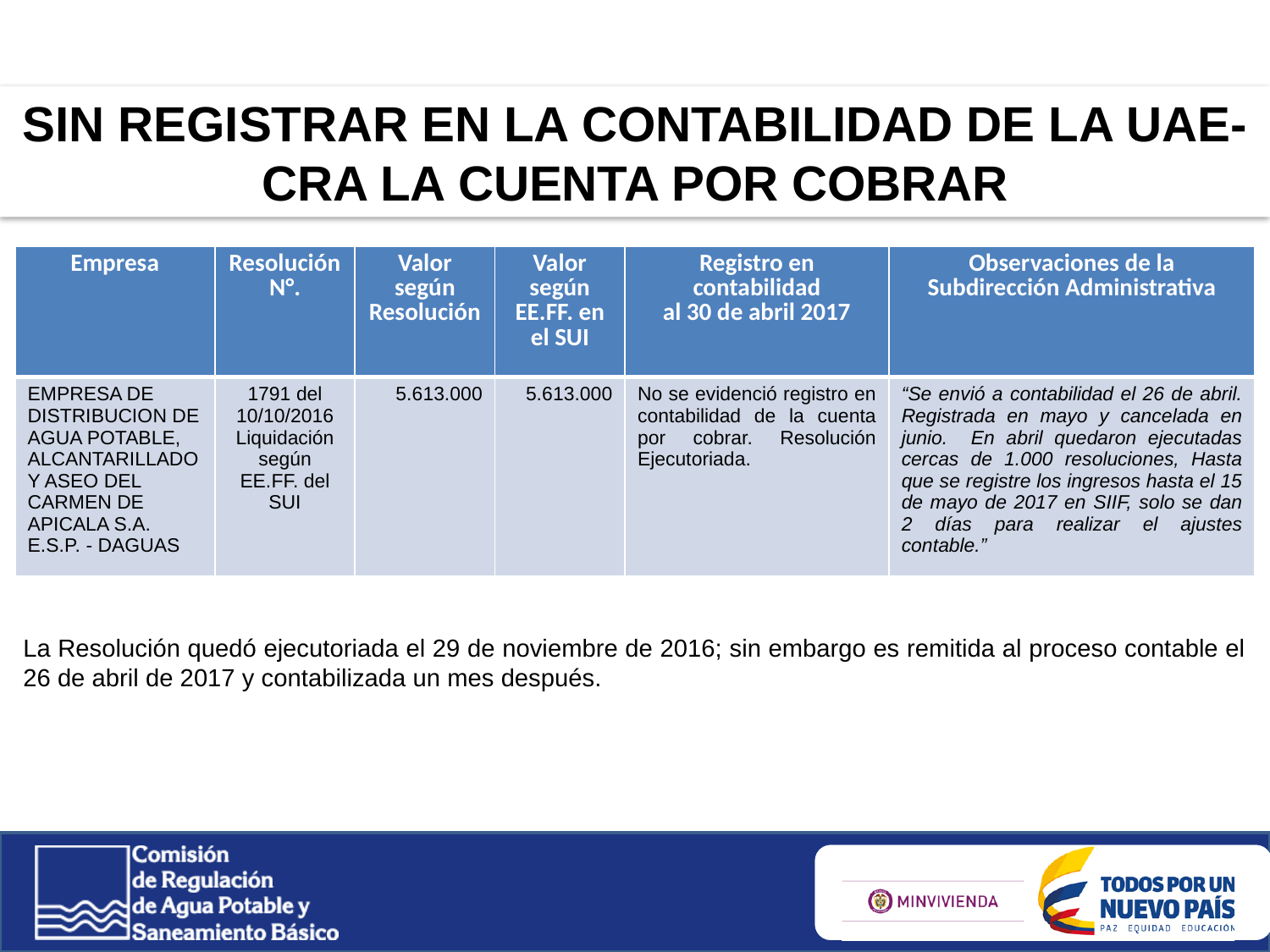

SIN REGISTRAR EN LA CONTABILIDAD DE LA UAE-CRA LA CUENTA POR COBRAR
| Empresa | Resolución N°. | Valor según Resolución | Valor según EE.FF. en el SUI | Registro en contabilidad al 30 de abril 2017 | Observaciones de la Subdirección Administrativa |
| --- | --- | --- | --- | --- | --- |
| EMPRESA DE DISTRIBUCION DE AGUA POTABLE, ALCANTARILLADO Y ASEO DEL CARMEN DE APICALA S.A. E.S.P. - DAGUAS | 1791 del 10/10/2016 Liquidación según EE.FF. del SUI | 5.613.000 | 5.613.000 | No se evidenció registro en contabilidad de la cuenta por cobrar. Resolución Ejecutoriada. | “Se envió a contabilidad el 26 de abril. Registrada en mayo y cancelada en junio. En abril quedaron ejecutadas cercas de 1.000 resoluciones, Hasta que se registre los ingresos hasta el 15 de mayo de 2017 en SIIF, solo se dan 2 días para realizar el ajustes contable.” |
La Resolución quedó ejecutoriada el 29 de noviembre de 2016; sin embargo es remitida al proceso contable el 26 de abril de 2017 y contabilizada un mes después.